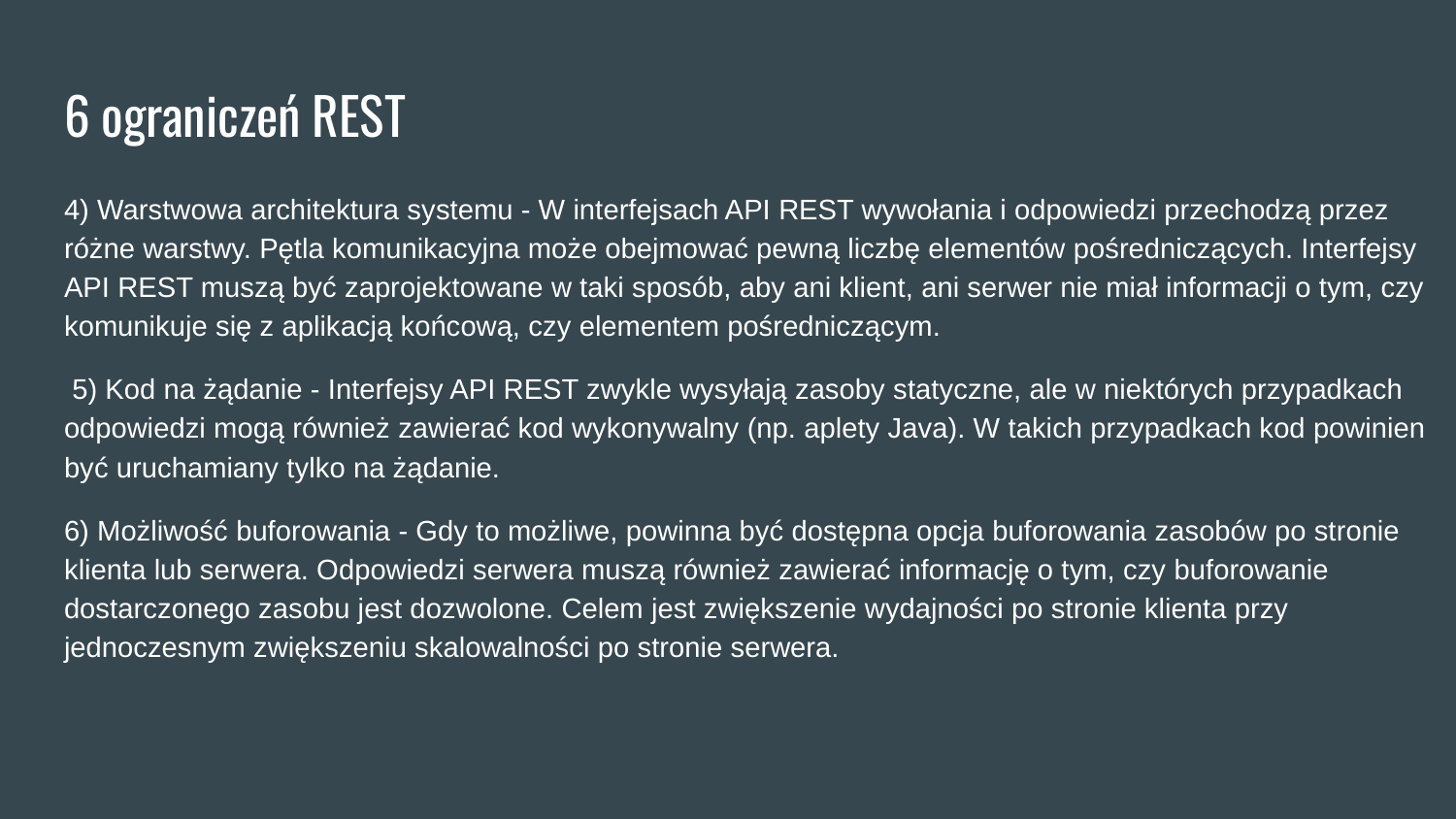

# 6 ograniczeń REST

4) Warstwowa architektura systemu - W interfejsach API REST wywołania i odpowiedzi przechodzą przez różne warstwy. Pętla komunikacyjna może obejmować pewną liczbę elementów pośredniczących. Interfejsy API REST muszą być zaprojektowane w taki sposób, aby ani klient, ani serwer nie miał informacji o tym, czy komunikuje się z aplikacją końcową, czy elementem pośredniczącym.
 5) Kod na żądanie - Interfejsy API REST zwykle wysyłają zasoby statyczne, ale w niektórych przypadkach odpowiedzi mogą również zawierać kod wykonywalny (np. aplety Java). W takich przypadkach kod powinien być uruchamiany tylko na żądanie.
6) Możliwość buforowania - Gdy to możliwe, powinna być dostępna opcja buforowania zasobów po stronie klienta lub serwera. Odpowiedzi serwera muszą również zawierać informację o tym, czy buforowanie dostarczonego zasobu jest dozwolone. Celem jest zwiększenie wydajności po stronie klienta przy jednoczesnym zwiększeniu skalowalności po stronie serwera.